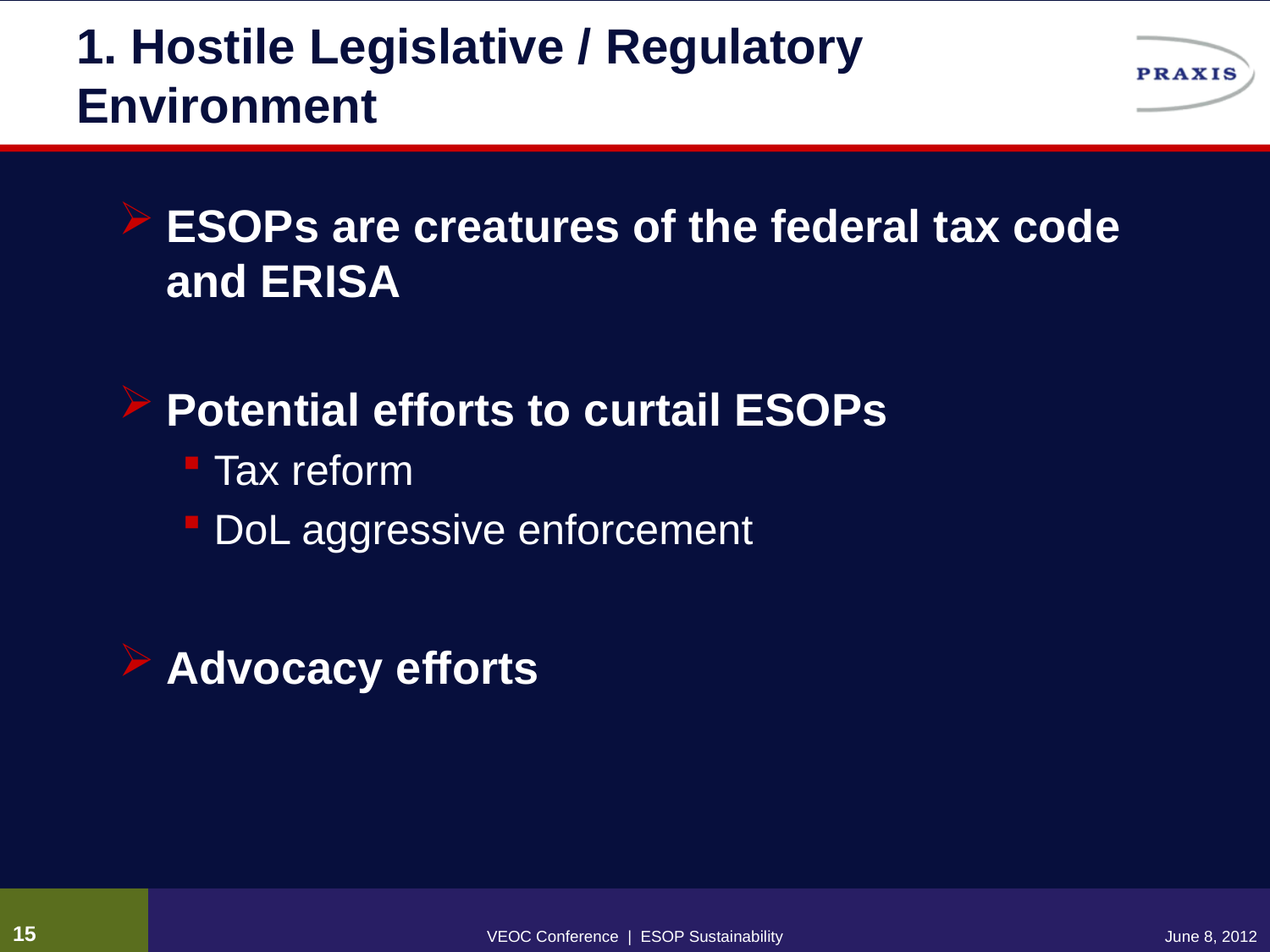

# 1. Hostile Legislative / Regulatory Environment
ESOPs are creatures of the federal tax code and ERISA

Potential efforts to curtail ESOPs
Tax reform
DoL aggressive enforcement

Advocacy efforts
15
VEOC Conference  |  ESOP Sustainability
June 8, 2012